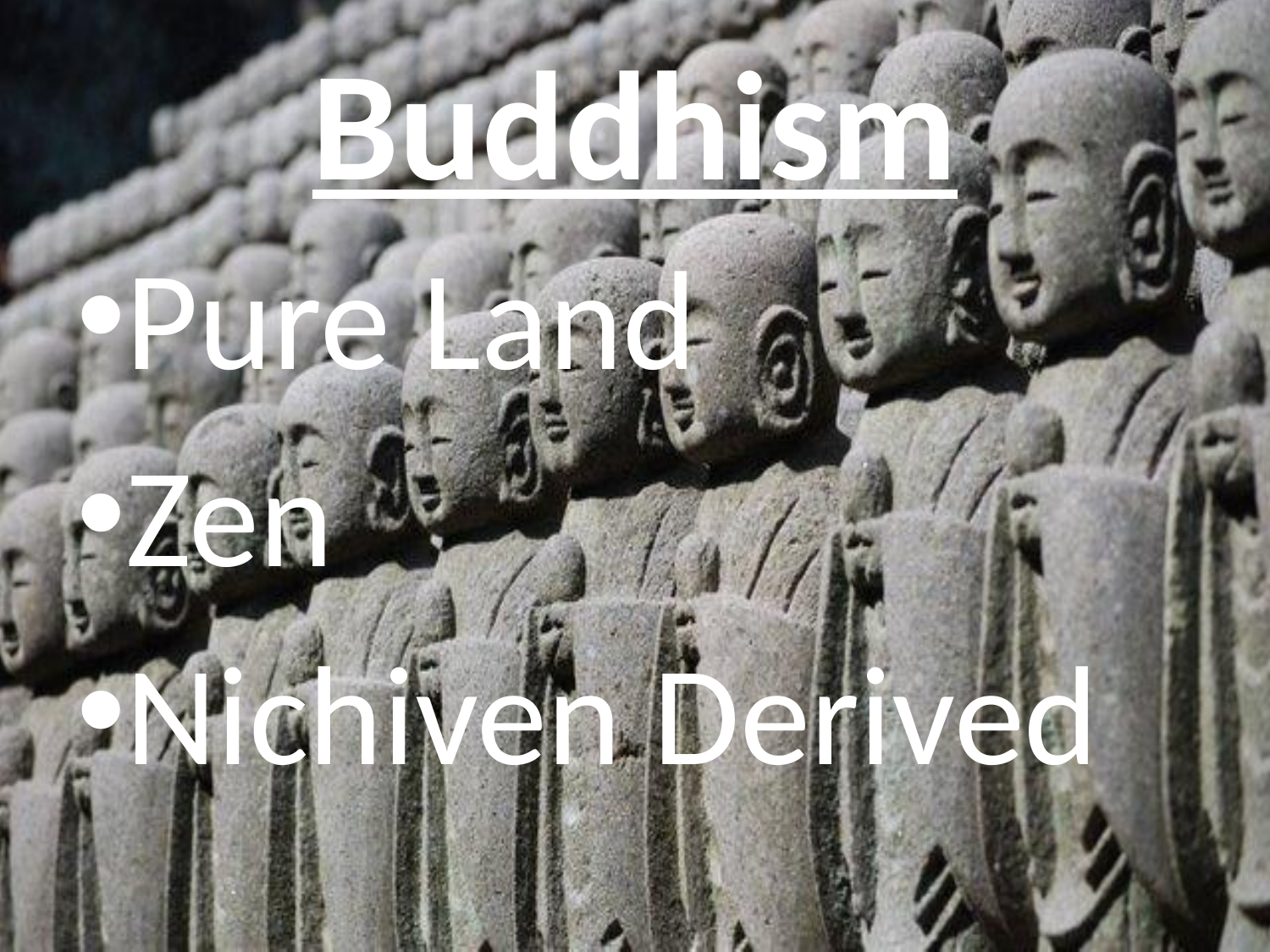

# Buddhism
Pure Land
Zen
Nichiven Derived